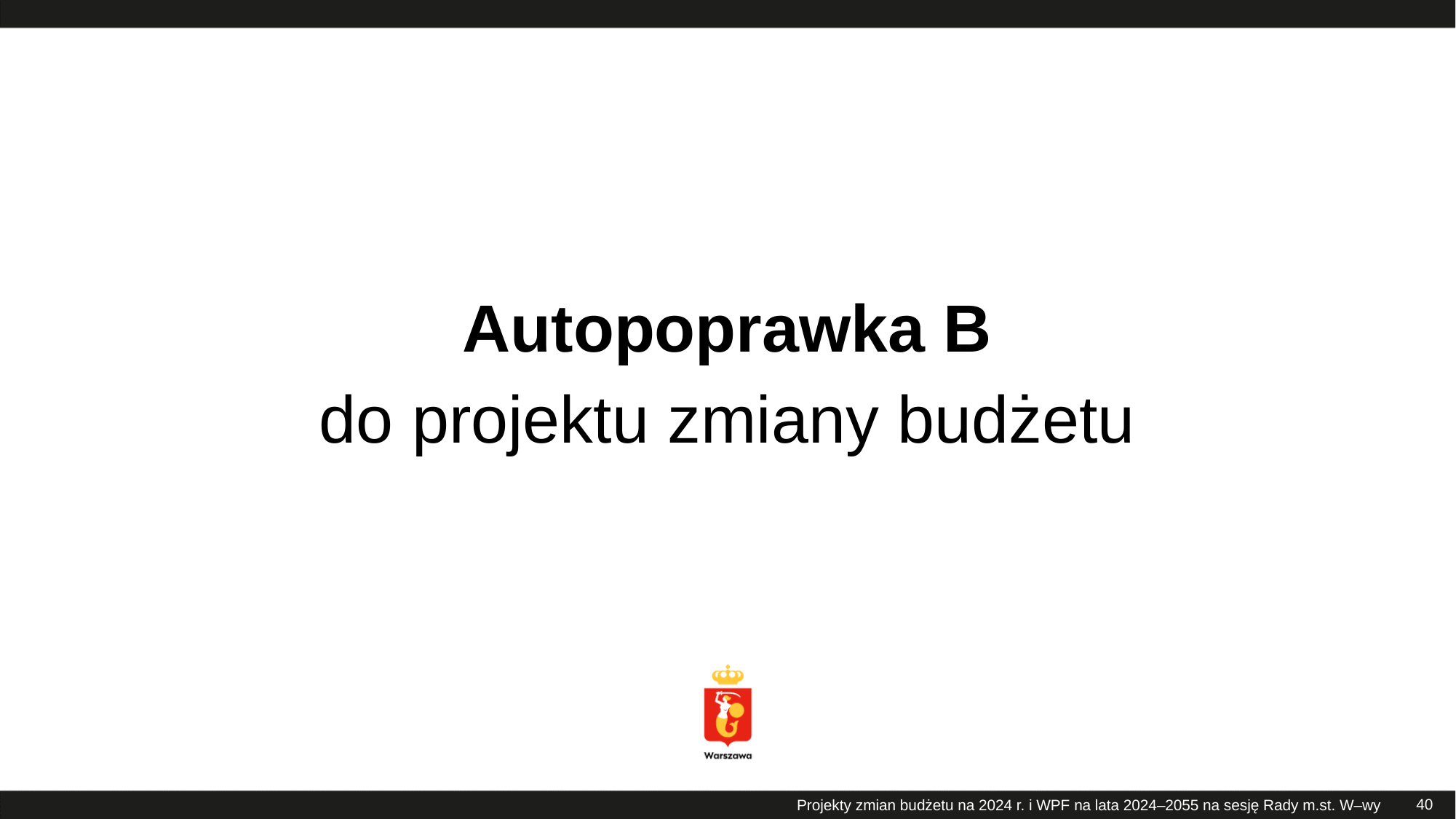

# Autopoprawka B do projektu zmiany budżetu
40
Projekty zmian budżetu na 2024 r. i WPF na lata 2024–2055 na sesję Rady m.st. W–wy